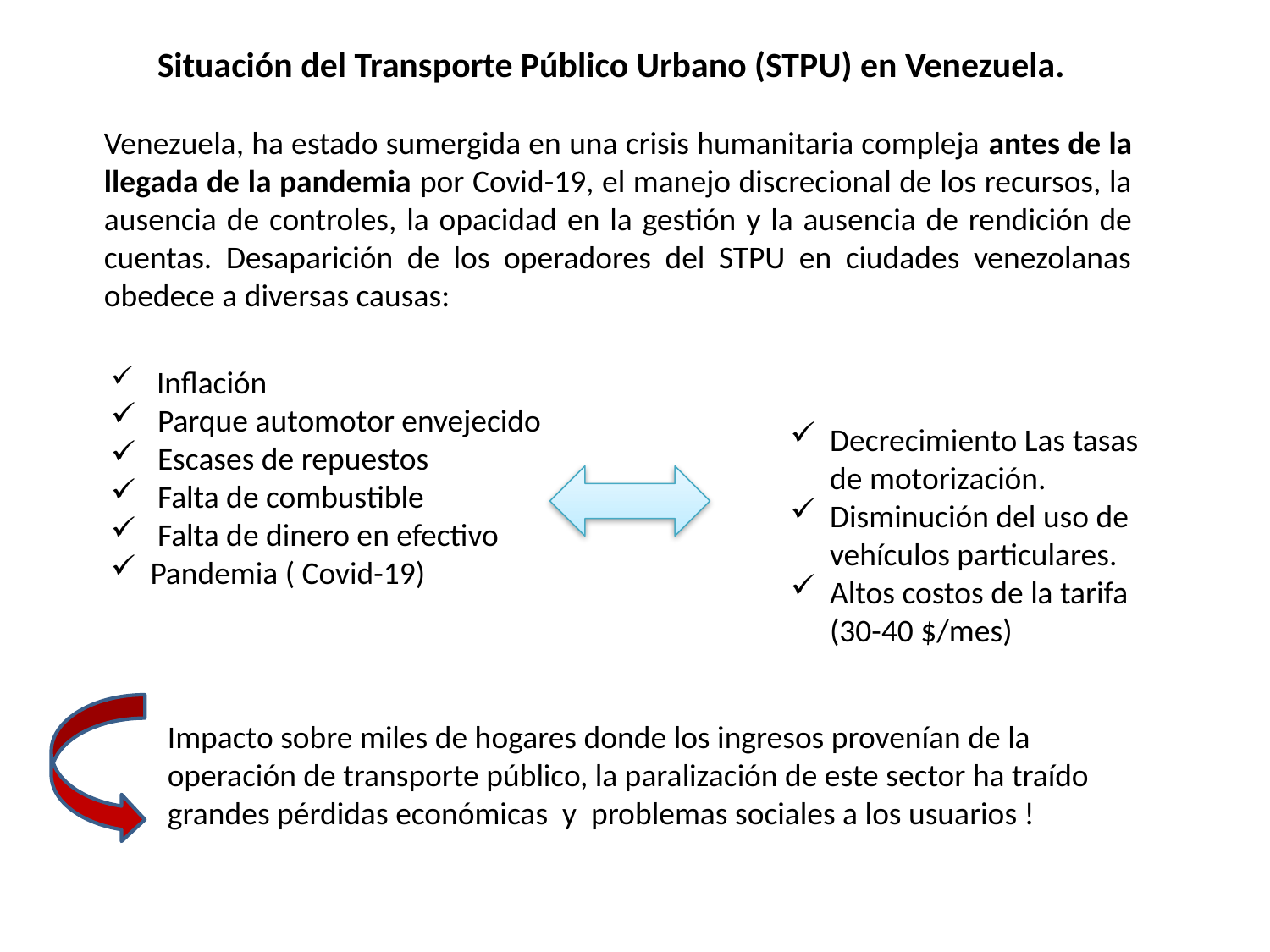

Situación del Transporte Público Urbano (STPU) en Venezuela.
Venezuela, ha estado sumergida en una crisis humanitaria compleja antes de la llegada de la pandemia por Covid-19, el manejo discrecional de los recursos, la ausencia de controles, la opacidad en la gestión y la ausencia de rendición de cuentas. Desaparición de los operadores del STPU en ciudades venezolanas obedece a diversas causas:
 Inflación
 Parque automotor envejecido
 Escases de repuestos
 Falta de combustible
 Falta de dinero en efectivo
Pandemia ( Covid-19)
Decrecimiento Las tasas de motorización.
Disminución del uso de vehículos particulares.
Altos costos de la tarifa (30-40 $/mes)

Impacto sobre miles de hogares donde los ingresos provenían de la operación de transporte público, la paralización de este sector ha traído grandes pérdidas económicas  y  problemas sociales a los usuarios !